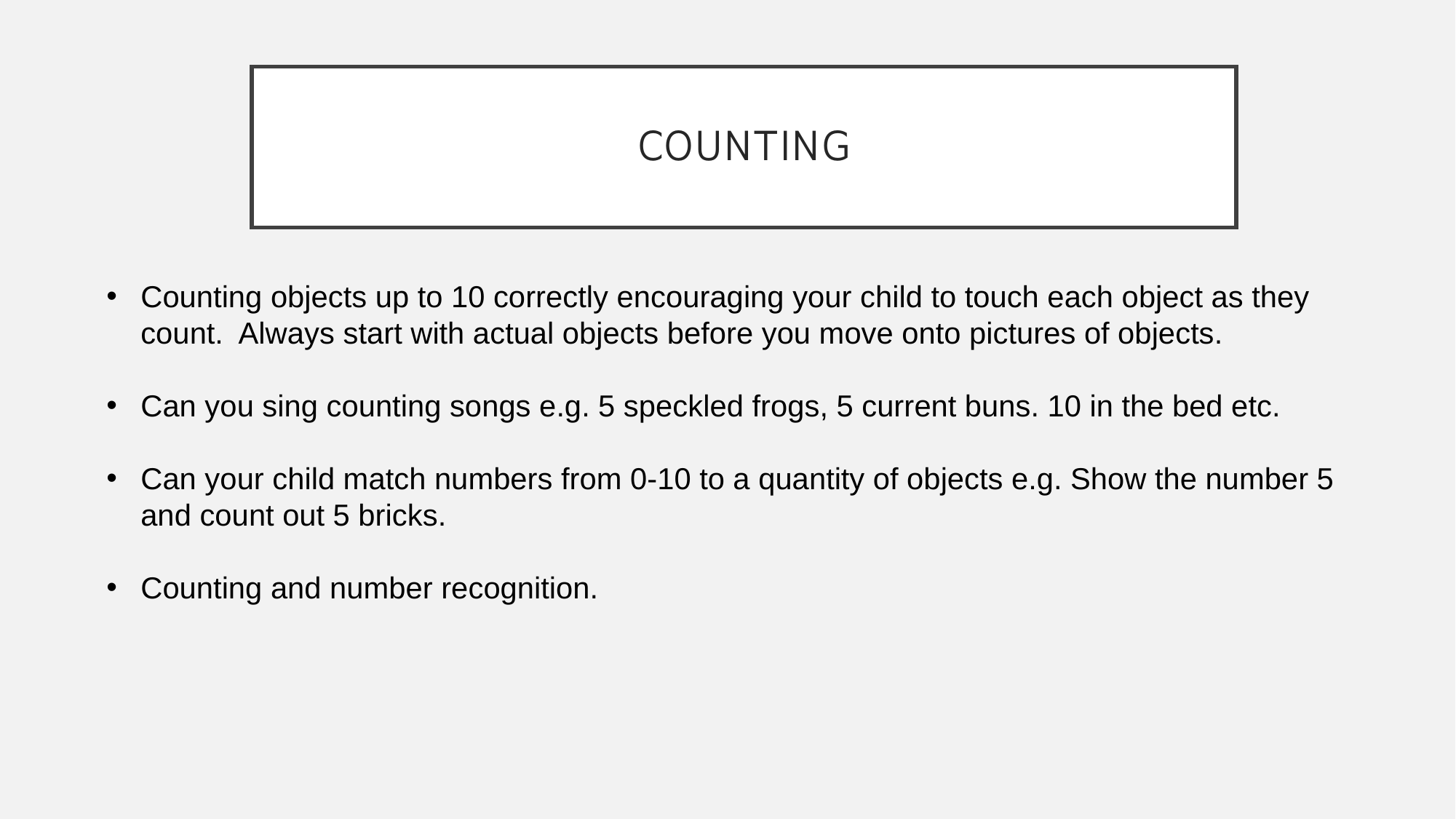

# Counting
Counting objects up to 10 correctly encouraging your child to touch each object as they count.  Always start with actual objects before you move onto pictures of objects.

Can you sing counting songs e.g. 5 speckled frogs, 5 current buns. 10 in the bed etc.

Can your child match numbers from 0-10 to a quantity of objects e.g. Show the number 5 and count out 5 bricks.

Counting and number recognition.